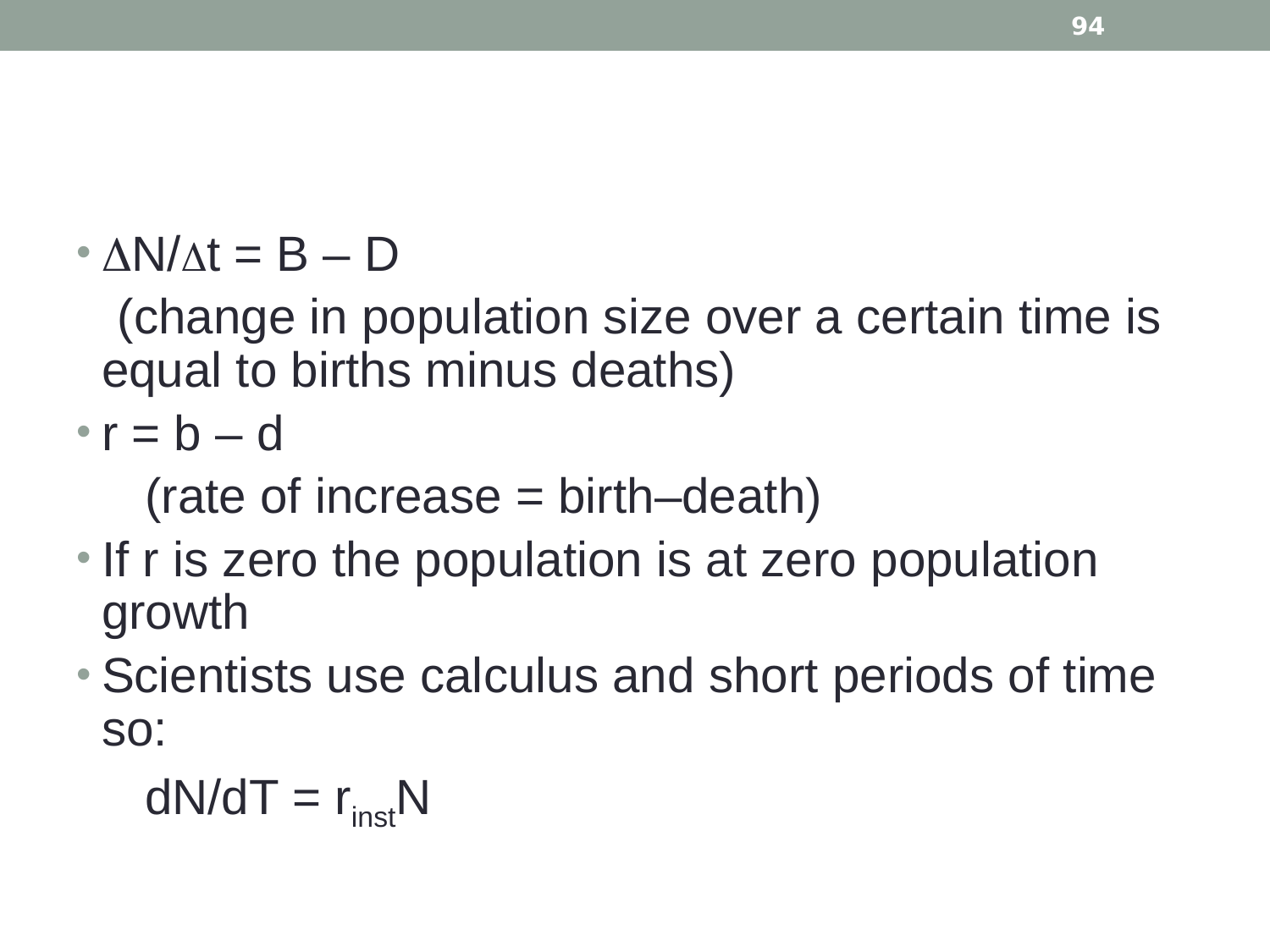

94
#
ΔN/Δt = B – D
   (change in population size over a certain time is equal to births minus deaths)
r = b – d
     (rate of increase = birth–death)
If r is zero the population is at zero population growth
Scientists use calculus and short periods of time so:
     dN/dT = rinstN